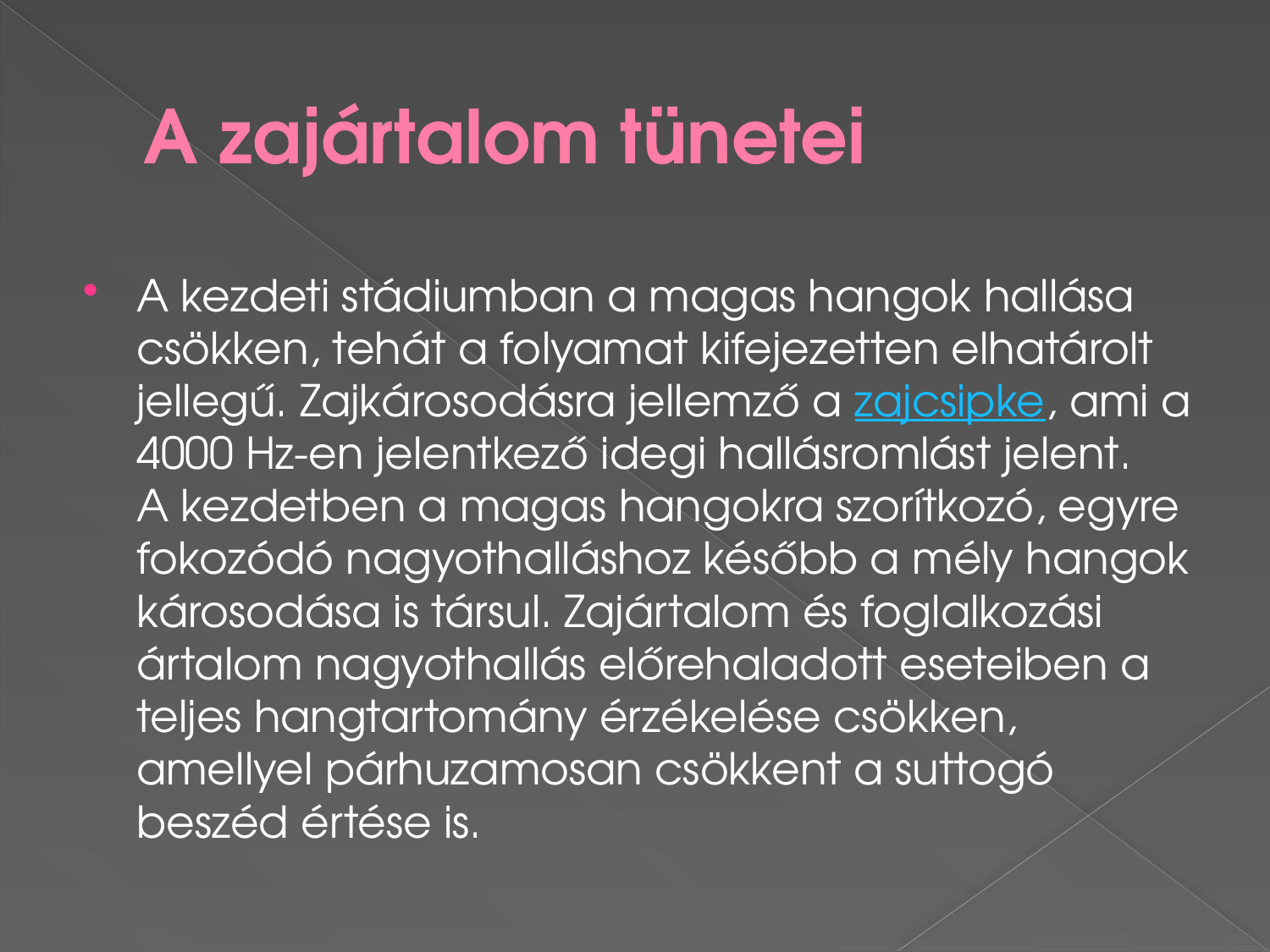

# A zajártalom tünetei
A kezdeti stádiumban a magas hangok hallása csökken, tehát a folyamat kifejezetten elhatárolt jellegű. Zajkárosodásra jellemző a zajcsipke, ami a 4000 Hz-en jelentkező idegi hallásromlást jelent. A kezdetben a magas hangokra szorítkozó, egyre fokozódó nagyothalláshoz később a mély hangok károsodása is társul. Zajártalom és foglalkozási ártalom nagyothallás előrehaladott eseteiben a teljes hangtartomány érzékelése csökken, amellyel párhuzamosan csökkent a suttogó beszéd értése is.